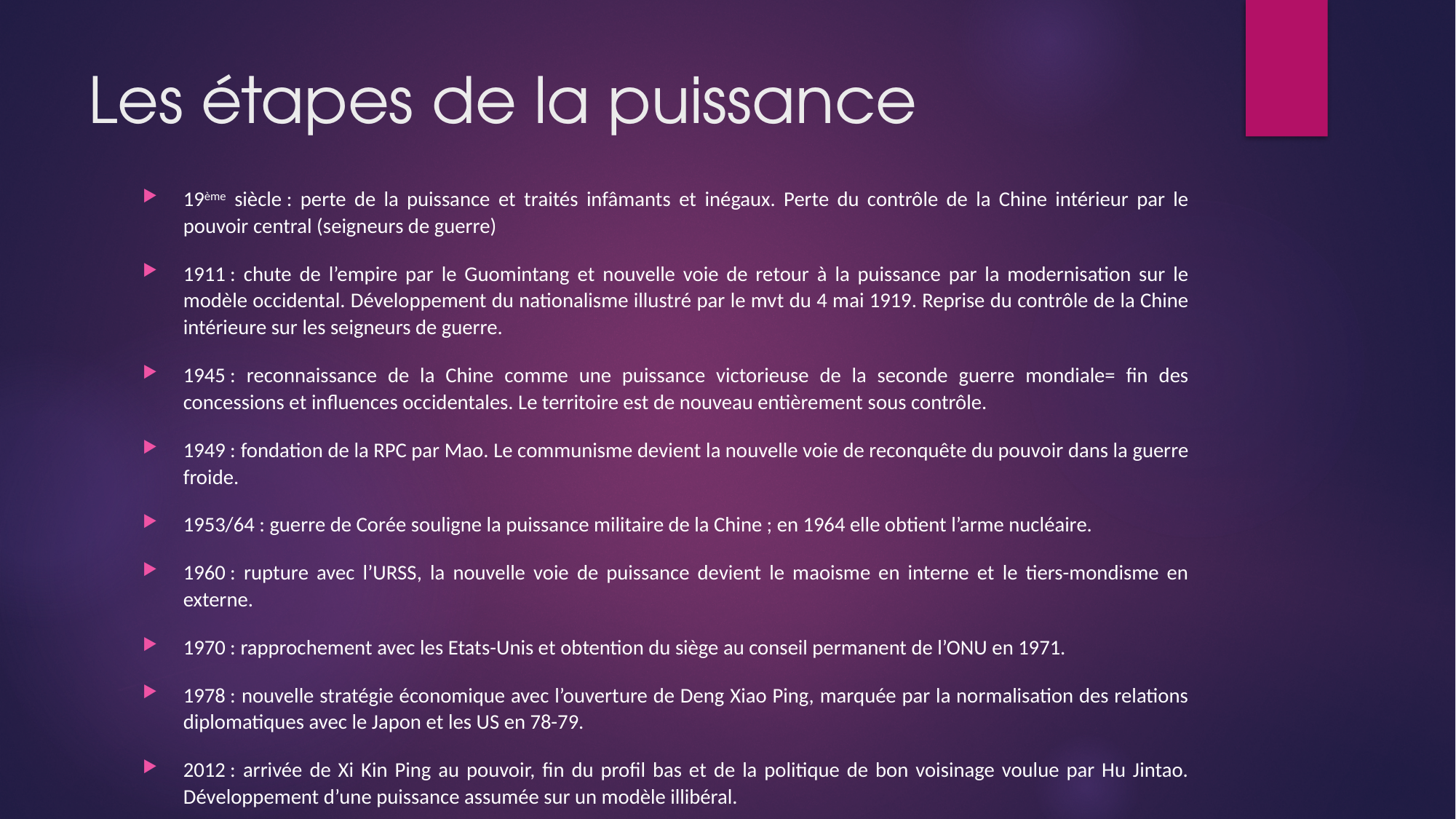

# Les étapes de la puissance
19ème siècle : perte de la puissance et traités infâmants et inégaux. Perte du contrôle de la Chine intérieur par le pouvoir central (seigneurs de guerre)
1911 : chute de l’empire par le Guomintang et nouvelle voie de retour à la puissance par la modernisation sur le modèle occidental. Développement du nationalisme illustré par le mvt du 4 mai 1919. Reprise du contrôle de la Chine intérieure sur les seigneurs de guerre.
1945 : reconnaissance de la Chine comme une puissance victorieuse de la seconde guerre mondiale= fin des concessions et influences occidentales. Le territoire est de nouveau entièrement sous contrôle.
1949 : fondation de la RPC par Mao. Le communisme devient la nouvelle voie de reconquête du pouvoir dans la guerre froide.
1953/64 : guerre de Corée souligne la puissance militaire de la Chine ; en 1964 elle obtient l’arme nucléaire.
1960 : rupture avec l’URSS, la nouvelle voie de puissance devient le maoisme en interne et le tiers-mondisme en externe.
1970 : rapprochement avec les Etats-Unis et obtention du siège au conseil permanent de l’ONU en 1971.
1978 : nouvelle stratégie économique avec l’ouverture de Deng Xiao Ping, marquée par la normalisation des relations diplomatiques avec le Japon et les US en 78-79.
2012 : arrivée de Xi Kin Ping au pouvoir, fin du profil bas et de la politique de bon voisinage voulue par Hu Jintao. Développement d’une puissance assumée sur un modèle illibéral.